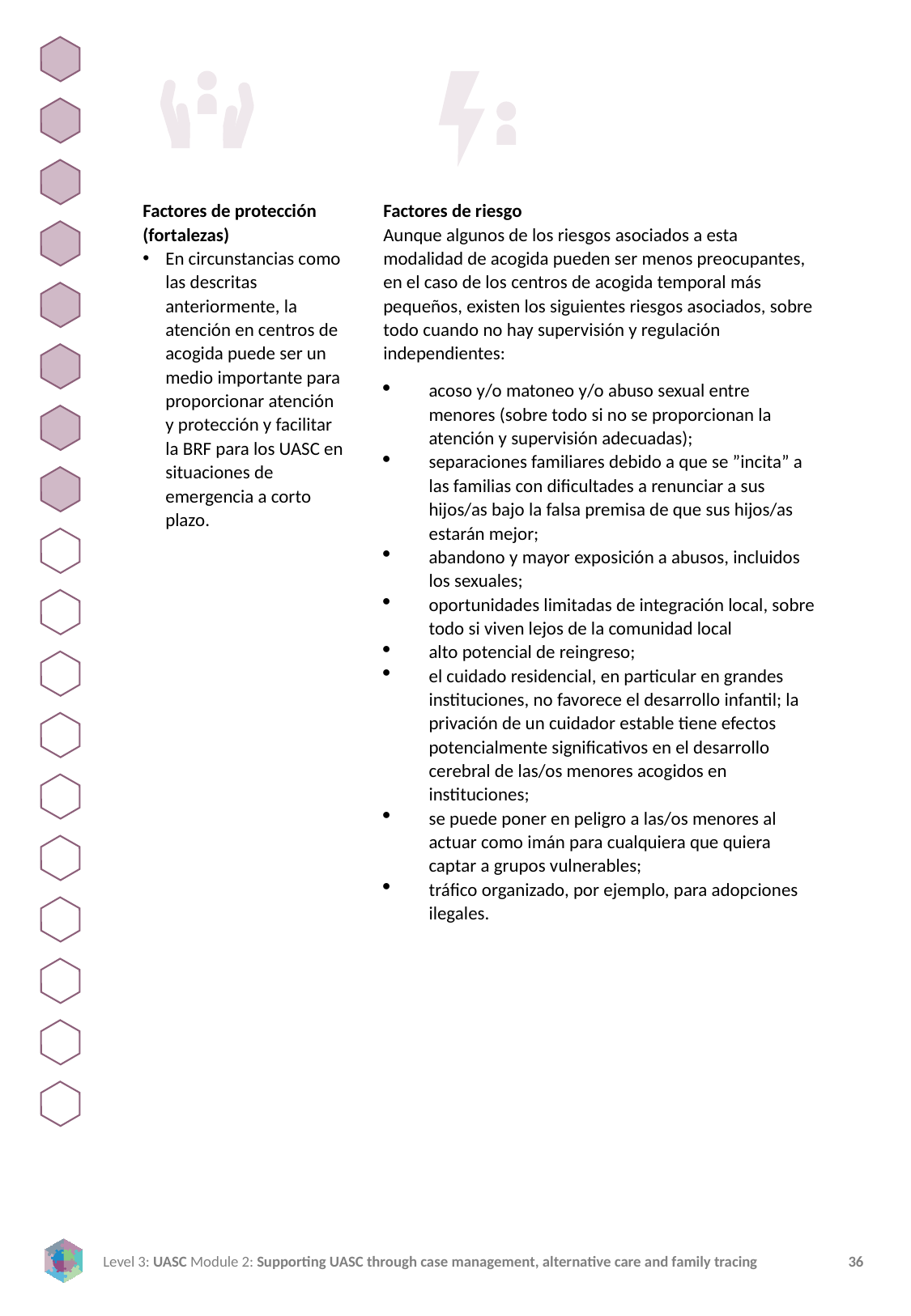

Factores de protección (fortalezas)
En circunstancias como las descritas anteriormente, la atención en centros de acogida puede ser un medio importante para proporcionar atención y protección y facilitar la BRF para los UASC en situaciones de emergencia a corto plazo.
Factores de riesgo
Aunque algunos de los riesgos asociados a esta modalidad de acogida pueden ser menos preocupantes, en el caso de los centros de acogida temporal más pequeños, existen los siguientes riesgos asociados, sobre todo cuando no hay supervisión y regulación independientes:
acoso y/o matoneo y/o abuso sexual entre menores (sobre todo si no se proporcionan la atención y supervisión adecuadas);
separaciones familiares debido a que se ”incita” a las familias con dificultades a renunciar a sus hijos/as bajo la falsa premisa de que sus hijos/as estarán mejor;
abandono y mayor exposición a abusos, incluidos los sexuales;
oportunidades limitadas de integración local, sobre todo si viven lejos de la comunidad local
alto potencial de reingreso;
el cuidado residencial, en particular en grandes instituciones, no favorece el desarrollo infantil; la privación de un cuidador estable tiene efectos potencialmente significativos en el desarrollo cerebral de las/os menores acogidos en instituciones;
se puede poner en peligro a las/os menores al actuar como imán para cualquiera que quiera captar a grupos vulnerables;
tráfico organizado, por ejemplo, para adopciones ilegales.